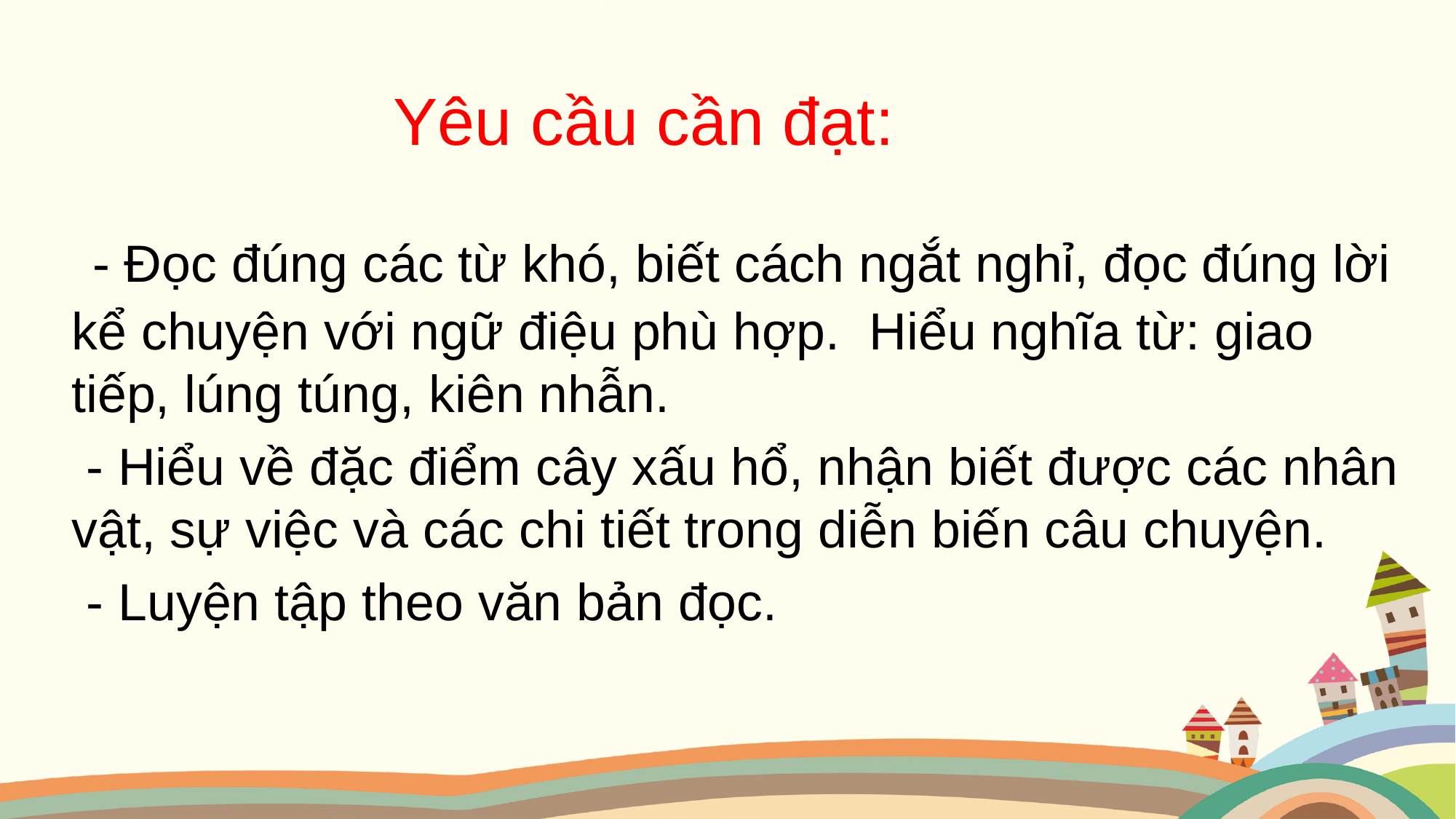

Yêu cầu cần đạt:
 - Đọc đúng các từ khó, biết cách ngắt nghỉ, đọc đúng lời kể chuyện với ngữ điệu phù hợp.  Hiểu nghĩa từ: giao tiếp, lúng túng, kiên nhẫn.
 - Hiểu về đặc điểm cây xấu hổ, nhận biết được các nhân vật, sự việc và các chi tiết trong diễn biến câu chuyện.
 - Luyện tập theo văn bản đọc.